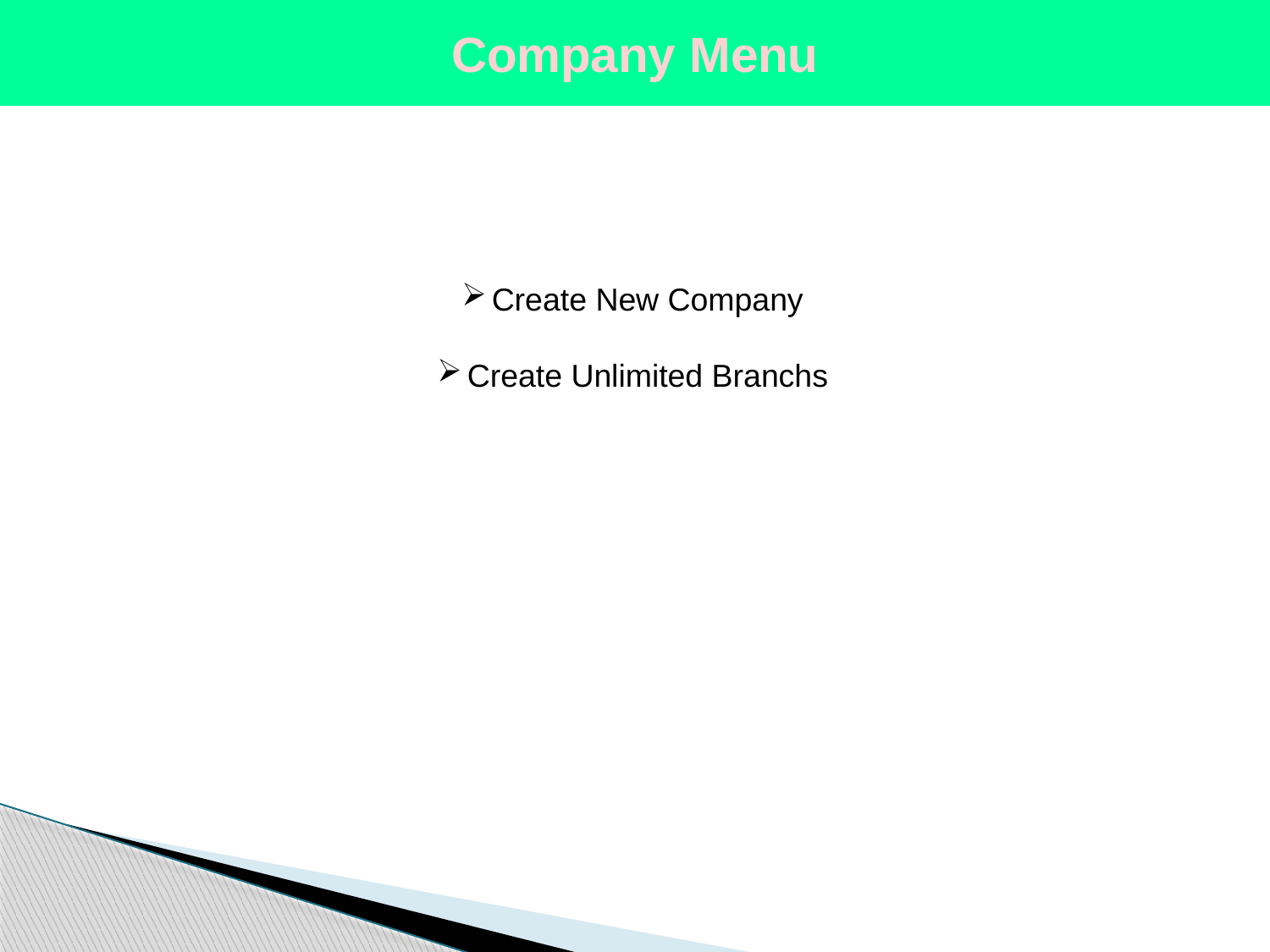

Company Menu

Create New Company

Create Unlimited Branchs